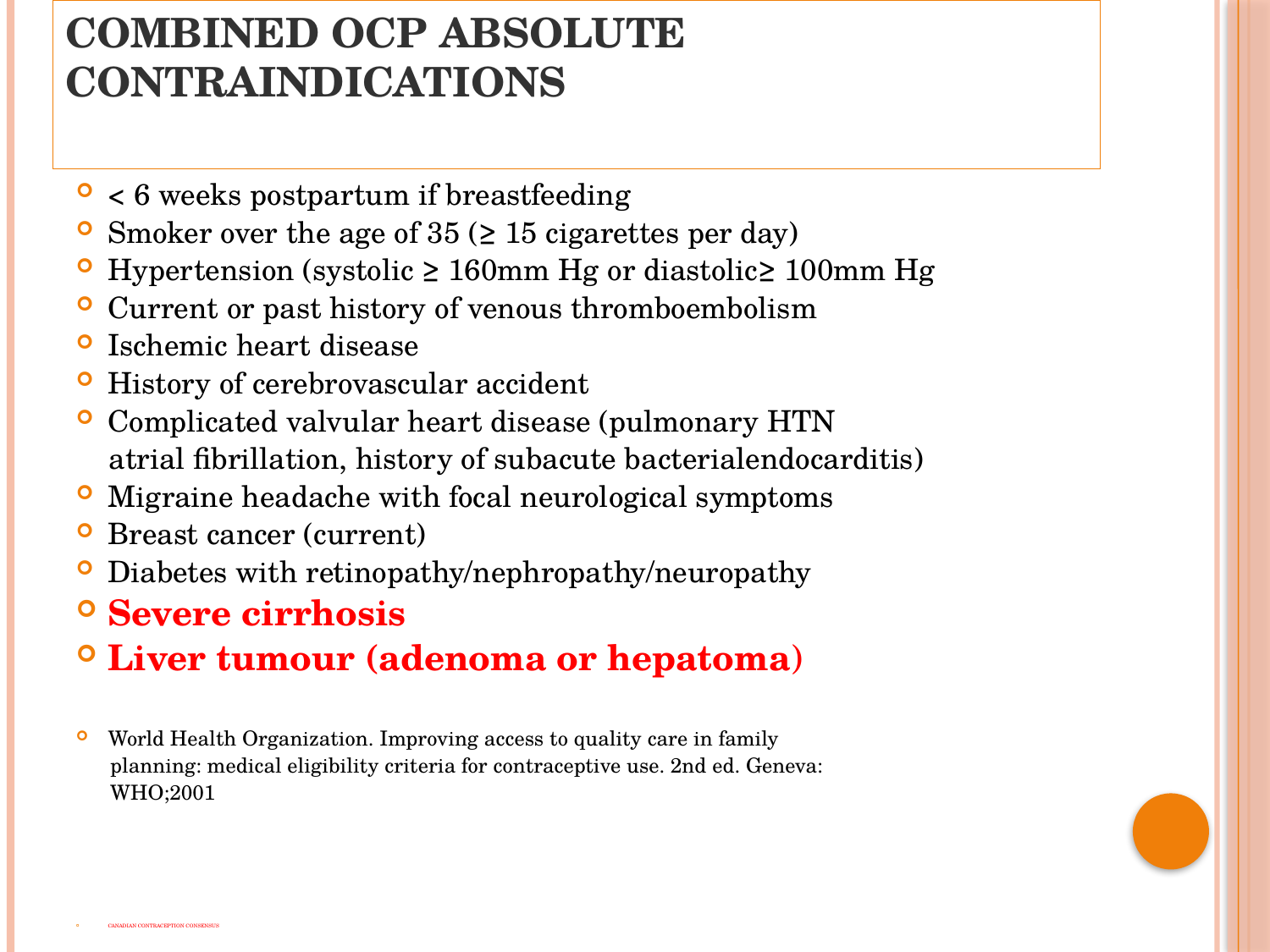

# Combined OCP Absolute Contraindications
< 6 weeks postpartum if breastfeeding
Smoker over the age of 35 (≥ 15 cigarettes per day)
Hypertension (systolic ≥ 160mm Hg or diastolic≥ 100mm Hg
Current or past history of venous thromboembolism
Ischemic heart disease
History of cerebrovascular accident
Complicated valvular heart disease (pulmonary HTN
    atrial fibrillation, history of subacute bacterialendocarditis)
Migraine headache with focal neurological symptoms
Breast cancer (current)
Diabetes with retinopathy/nephropathy/neuropathy
Severe cirrhosis
Liver tumour (adenoma or hepatoma)

World Health Organization. Improving access to quality care in family
      planning: medical eligibility criteria for contraceptive use. 2nd ed. Geneva:
      WHO;2001

CANADIAN CONTRACEPTION CONSENSUS